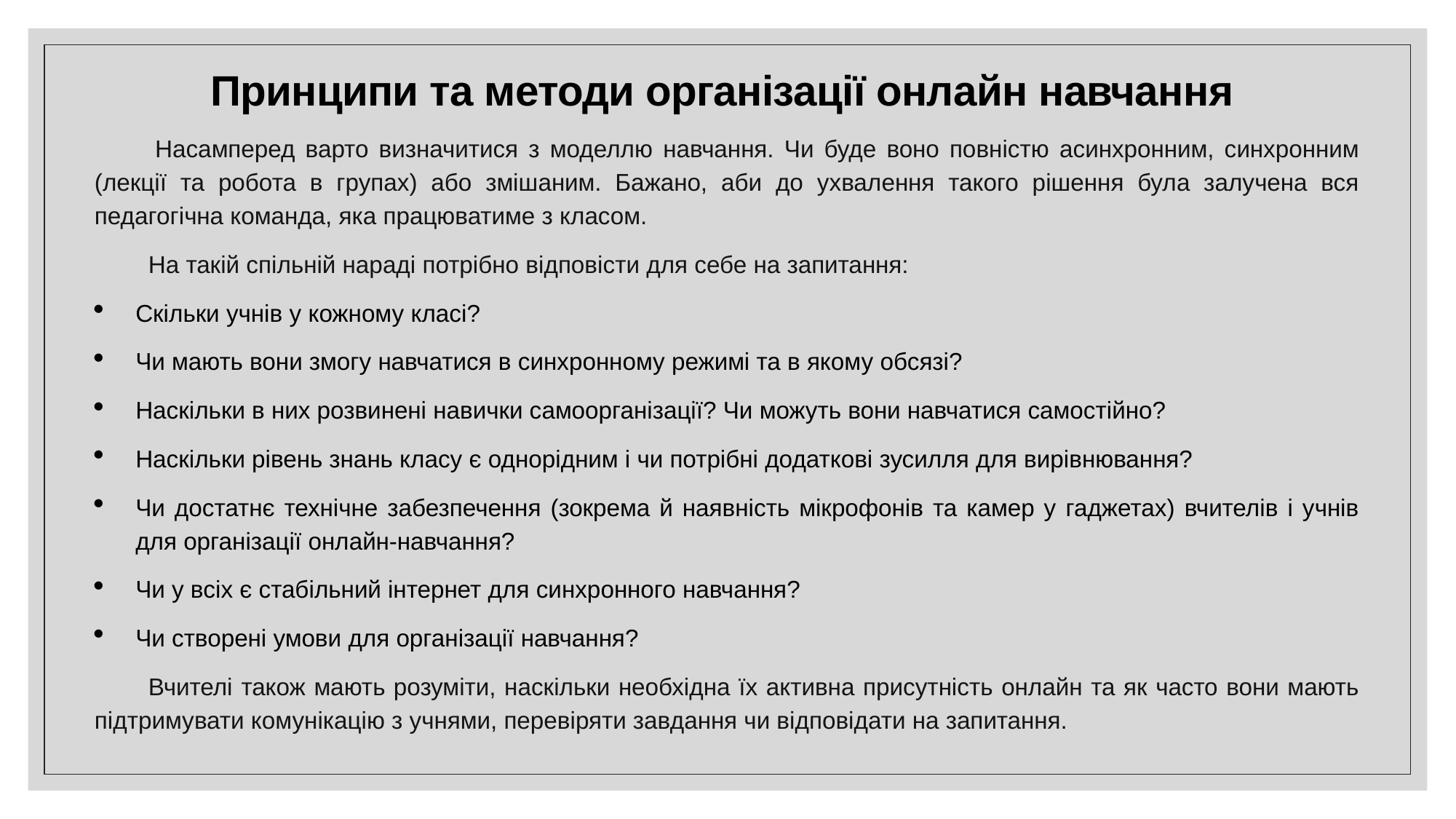

Принципи та методи організації онлайн навчання
 Насамперед варто визначитися з моделлю навчання. Чи буде воно повністю асинхронним, синхронним (лекції та робота в групах) або змішаним. Бажано, аби до ухвалення такого рішення була залучена вся педагогічна команда, яка працюватиме з класом.
На такій спільній нараді потрібно відповісти для себе на запитання:
Скільки учнів у кожному класі?
Чи мають вони змогу навчатися в синхронному режимі та в якому обсязі?
Наскільки в них розвинені навички самоорганізації? Чи можуть вони навчатися самостійно?
Наскільки рівень знань класу є однорідним і чи потрібні додаткові зусилля для вирівнювання?
Чи достатнє технічне забезпечення (зокрема й наявність мікрофонів та камер у гаджетах) вчителів і учнів для організації онлайн-навчання?
Чи у всіх є стабільний інтернет для синхронного навчання?
Чи створені умови для організації навчання?
Вчителі також мають розуміти, наскільки необхідна їх активна присутність онлайн та як часто вони мають підтримувати комунікацію з учнями, перевіряти завдання чи відповідати на запитання.